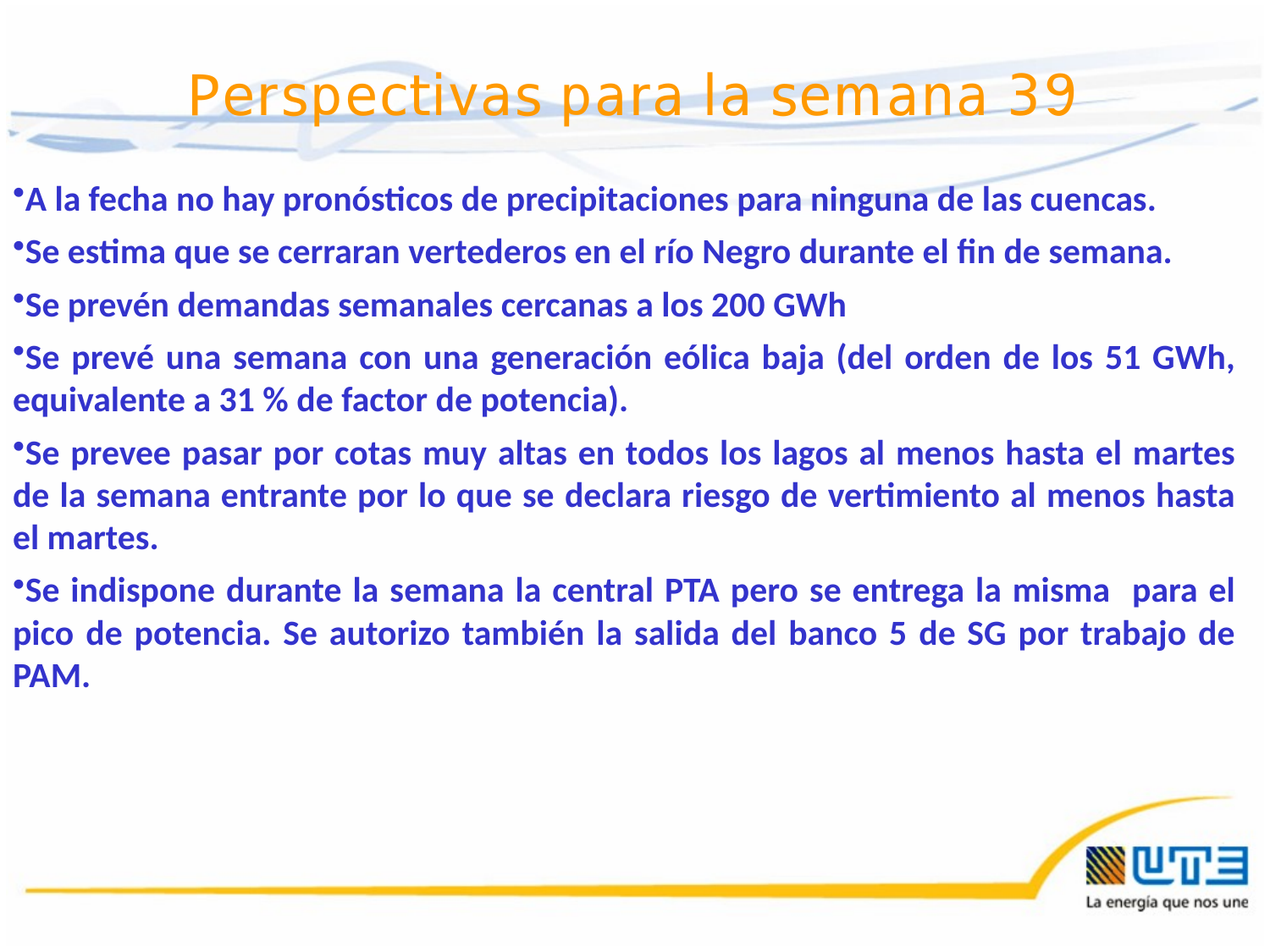

# Perspectivas para la semana 39
A la fecha no hay pronósticos de precipitaciones para ninguna de las cuencas.
Se estima que se cerraran vertederos en el río Negro durante el fin de semana.
Se prevén demandas semanales cercanas a los 200 GWh
Se prevé una semana con una generación eólica baja (del orden de los 51 GWh, equivalente a 31 % de factor de potencia).
Se prevee pasar por cotas muy altas en todos los lagos al menos hasta el martes de la semana entrante por lo que se declara riesgo de vertimiento al menos hasta el martes.
Se indispone durante la semana la central PTA pero se entrega la misma  para el pico de potencia. Se autorizo también la salida del banco 5 de SG por trabajo de PAM.